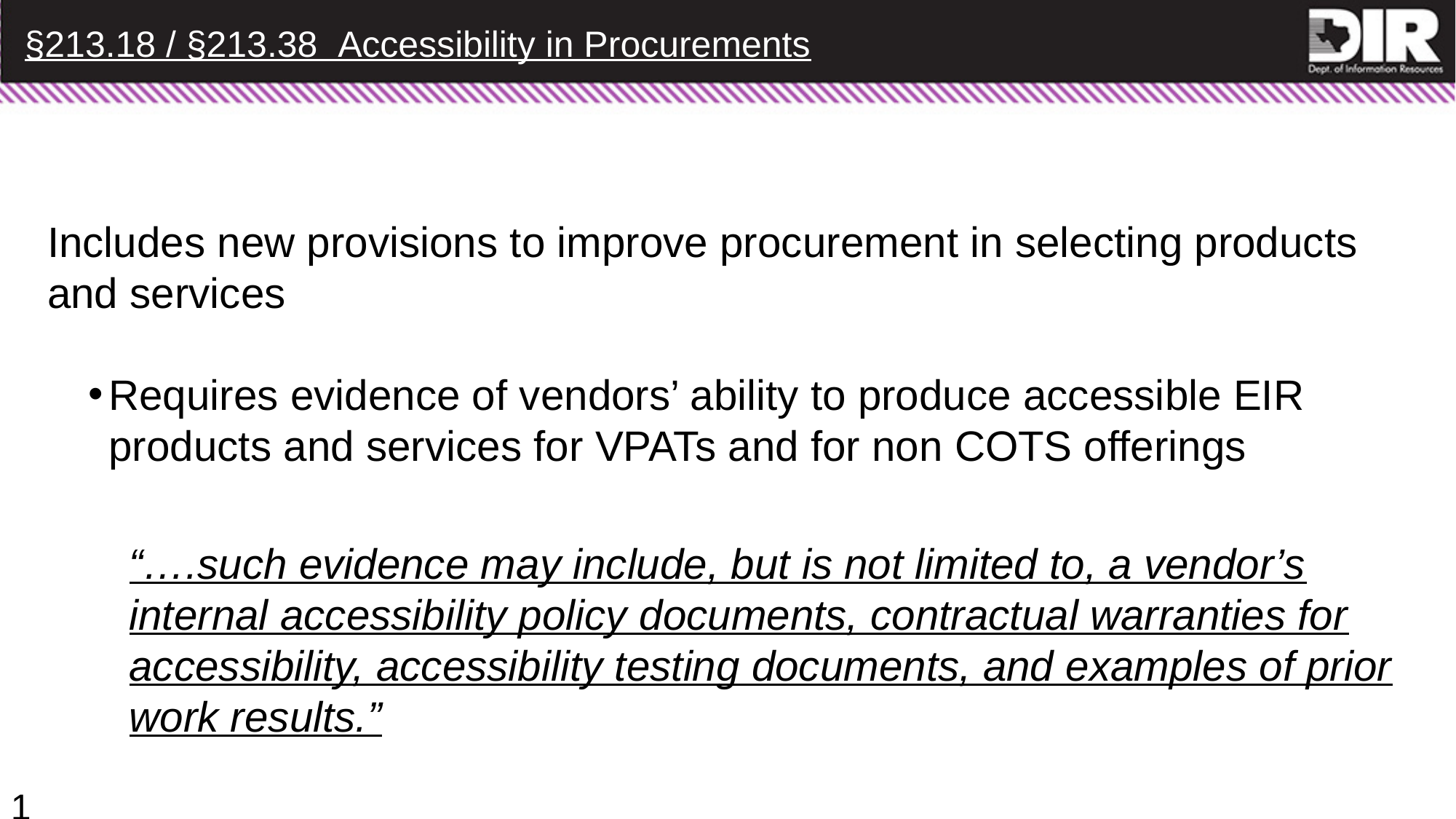

# §213.18 / §213.38  Accessibility in Procurements
Includes new provisions to improve procurement in selecting products and services

Requires evidence of vendors’ ability to produce accessible EIR products and services for VPATs and for non COTS offerings

“….such evidence may include, but is not limited to, a vendor’s internal accessibility policy documents, contractual warranties for accessibility, accessibility testing documents, and examples of prior work results.”

19